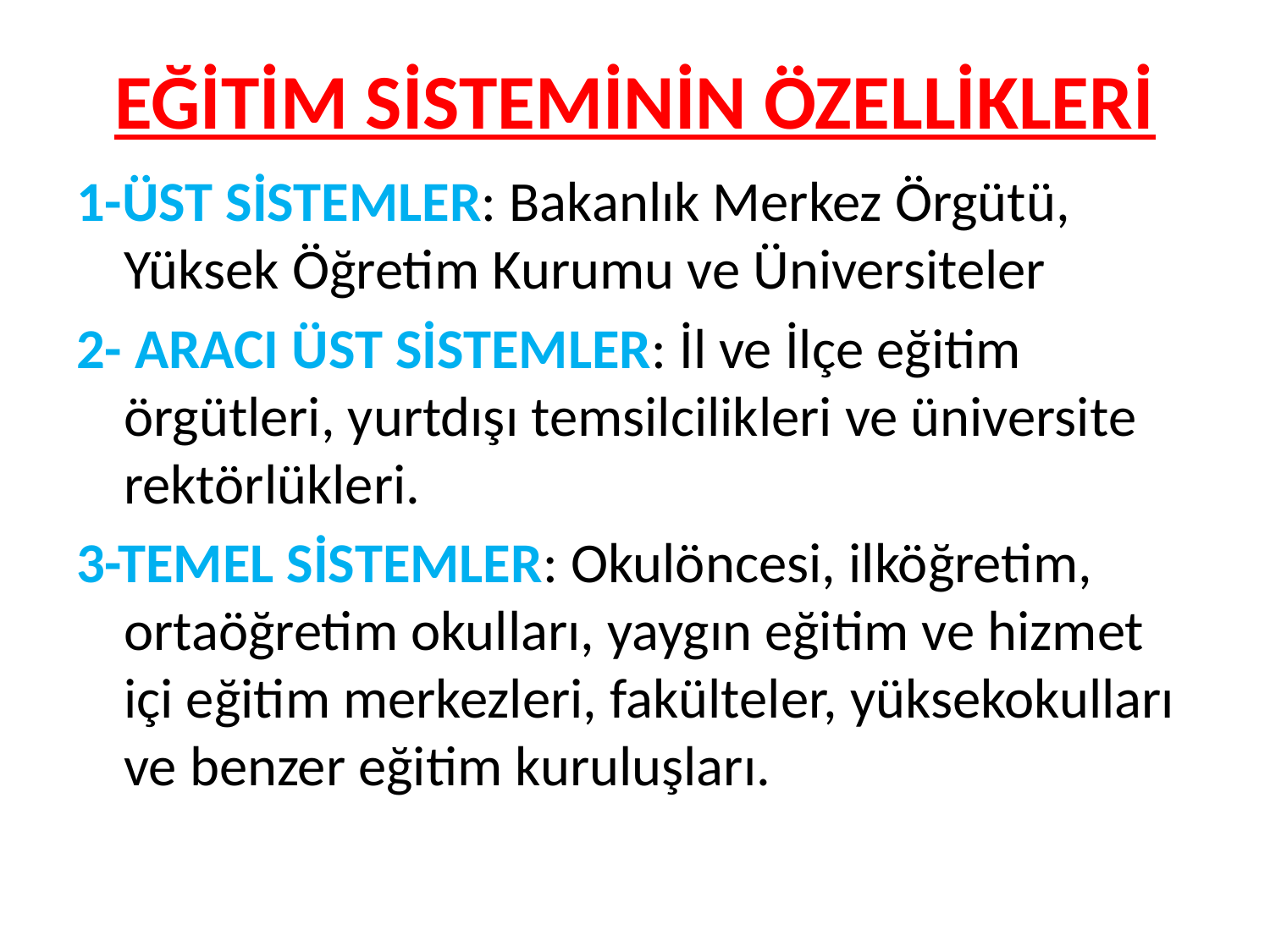

# EĞİTİM SİSTEMİNİN ÖZELLİKLERİ
1-ÜST SİSTEMLER: Bakanlık Merkez Örgütü, Yüksek Öğretim Kurumu ve Üniversiteler
2- ARACI ÜST SİSTEMLER: İl ve İlçe eğitim örgütleri, yurtdışı temsilcilikleri ve üniversite rektörlükleri.
3-TEMEL SİSTEMLER: Okulöncesi, ilköğretim, ortaöğretim okulları, yaygın eğitim ve hizmet içi eğitim merkezleri, fakülteler, yüksekokulları ve benzer eğitim kuruluşları.